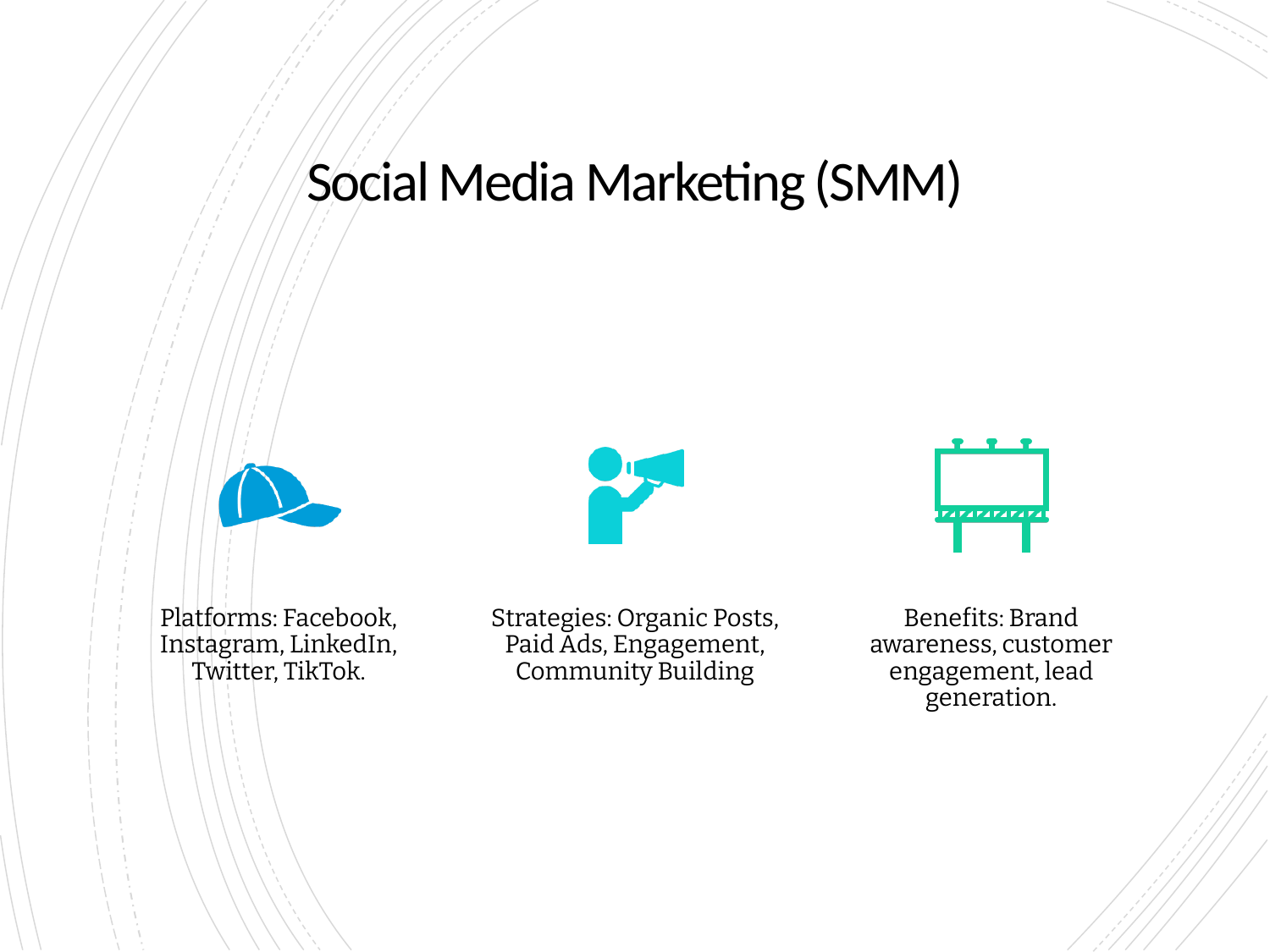

# Social Media Marketing (SMM)
Platforms: Facebook, Instagram, LinkedIn, Twitter, TikTok.
Strategies: Organic Posts, Paid Ads, Engagement, Community Building
Benefits: Brand awareness, customer engagement, lead generation.